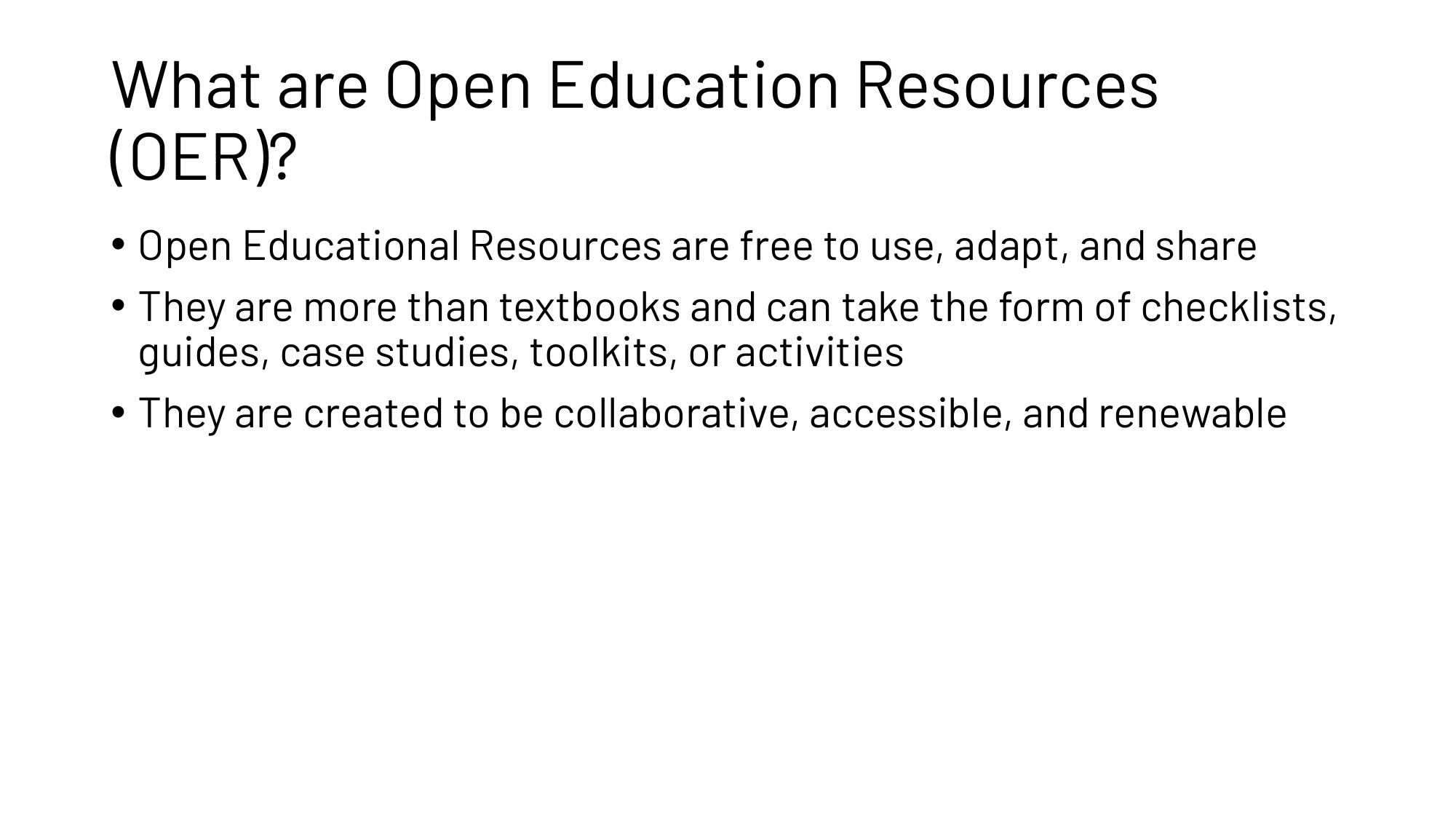

# What are Open Education Resources (OER)?
Open Educational Resources are free to use, adapt, and share
They are more than textbooks and can take the form of checklists, guides, case studies, toolkits, or activities
They are created to be collaborative, accessible, and renewable